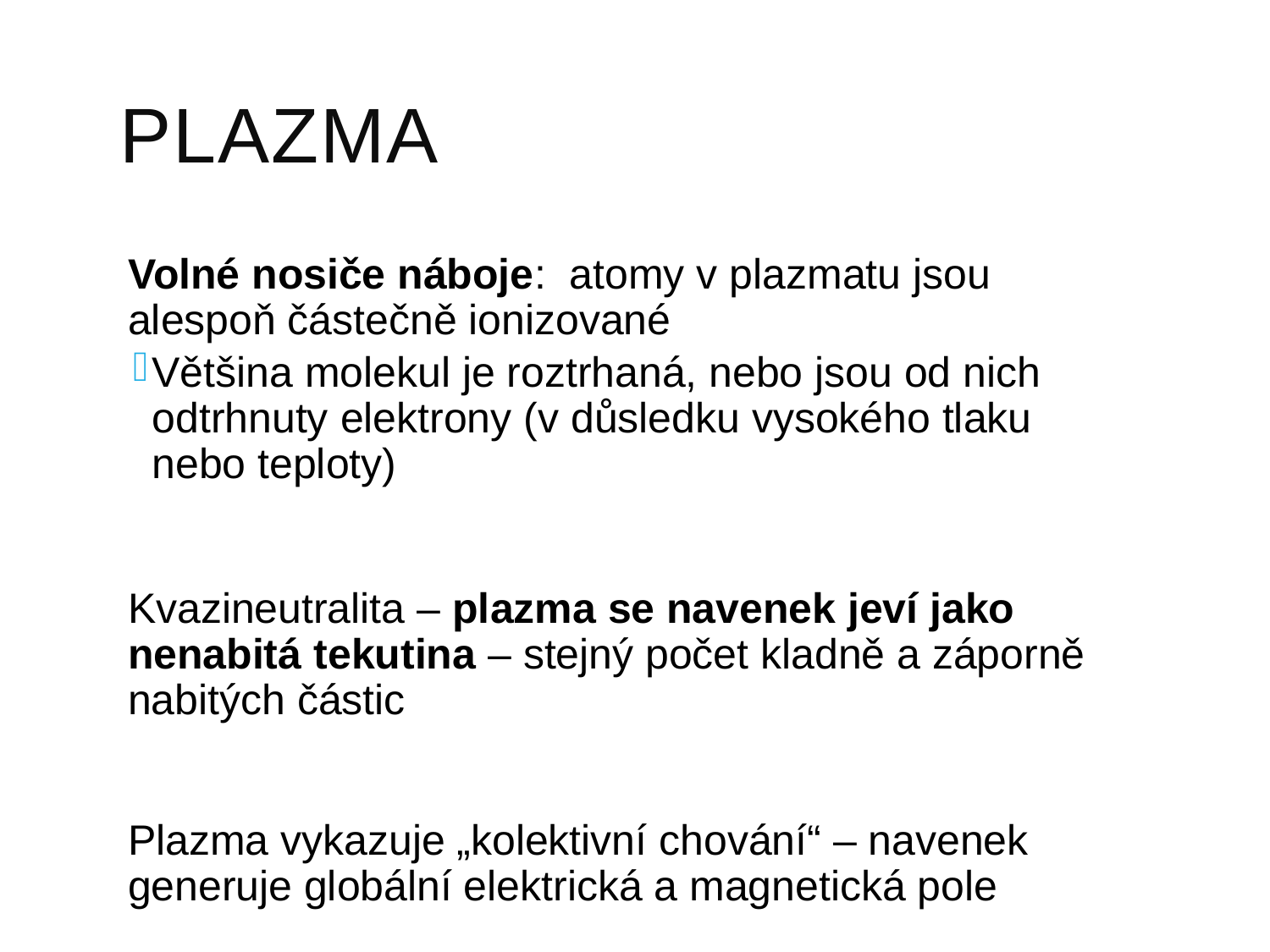

# Plazma
Volné nosiče náboje:  atomy v plazmatu jsou alespoň částečně ionizované
Většina molekul je roztrhaná, nebo jsou od nich odtrhnuty elektrony (v důsledku vysokého tlaku nebo teploty)

Kvazineutralita – plazma se navenek jeví jako nenabitá tekutina – stejný počet kladně a záporně nabitých částic

Plazma vykazuje „kolektivní chování“ – navenek generuje globální elektrická a magnetická pole